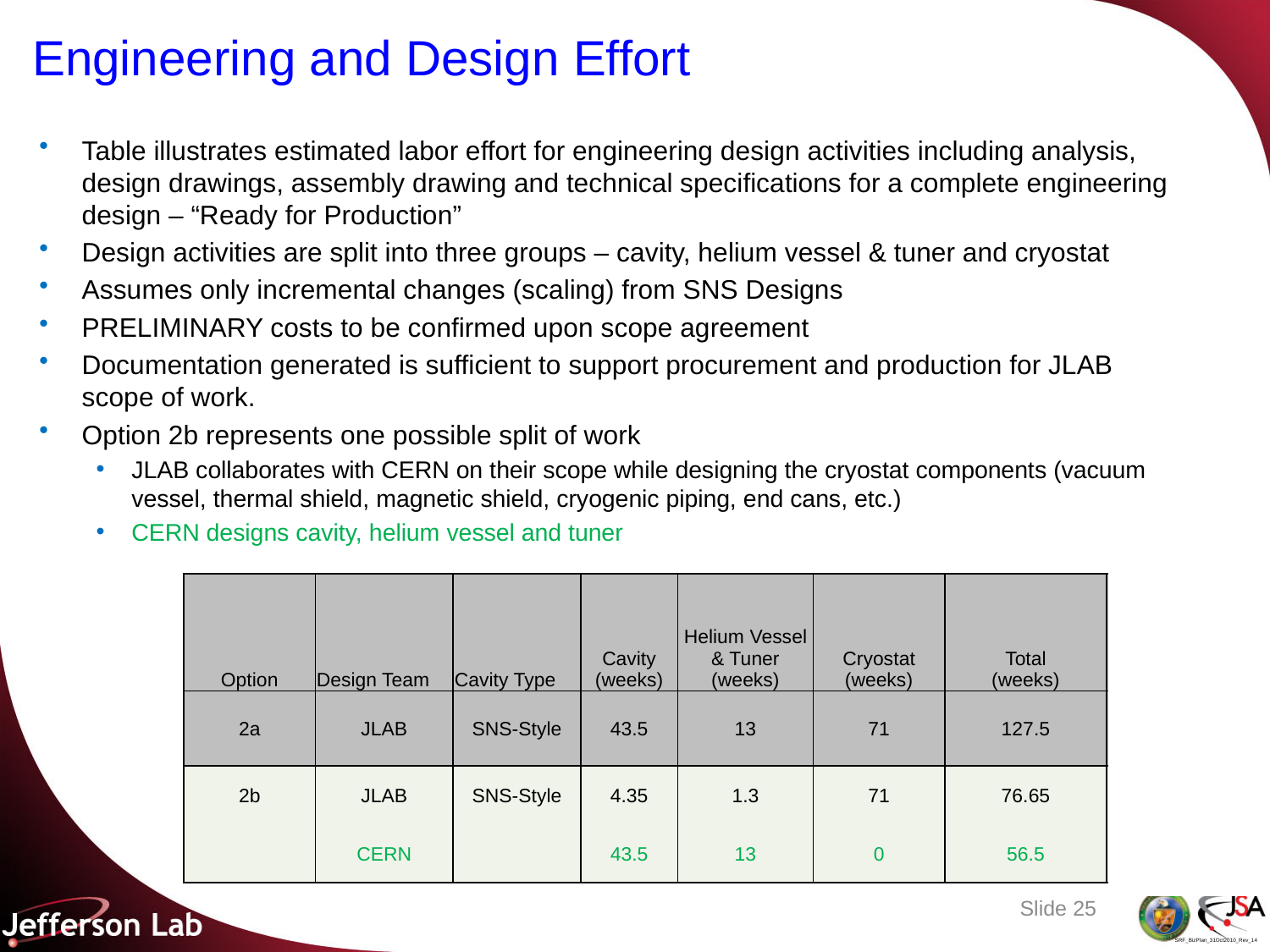

# Engineering and Design Effort
Table illustrates estimated labor effort for engineering design activities including analysis, design drawings, assembly drawing and technical specifications for a complete engineering design – “Ready for Production”
Design activities are split into three groups – cavity, helium vessel & tuner and cryostat
Assumes only incremental changes (scaling) from SNS Designs
PRELIMINARY costs to be confirmed upon scope agreement
Documentation generated is sufficient to support procurement and production for JLAB scope of work.
Option 2b represents one possible split of work
JLAB collaborates with CERN on their scope while designing the cryostat components (vacuum vessel, thermal shield, magnetic shield, cryogenic piping, end cans, etc.)
CERN designs cavity, helium vessel and tuner

| Option | Design Team | Cavity Type | Cavity (weeks) | Helium Vessel & Tuner (weeks) | Cryostat (weeks) | Total (weeks) |  |
| --- | --- | --- | --- | --- | --- | --- | --- |
| 2a | JLAB | SNS-Style | 43.5 | 13 | 71 | 127.5 |  |
| 2b | JLAB | SNS-Style | 4.35 | 1.3 | 71 | 76.65 |  |
|  | CERN |  | 43.5 | 13 | 0 | 56.5 |  |
Slide 25